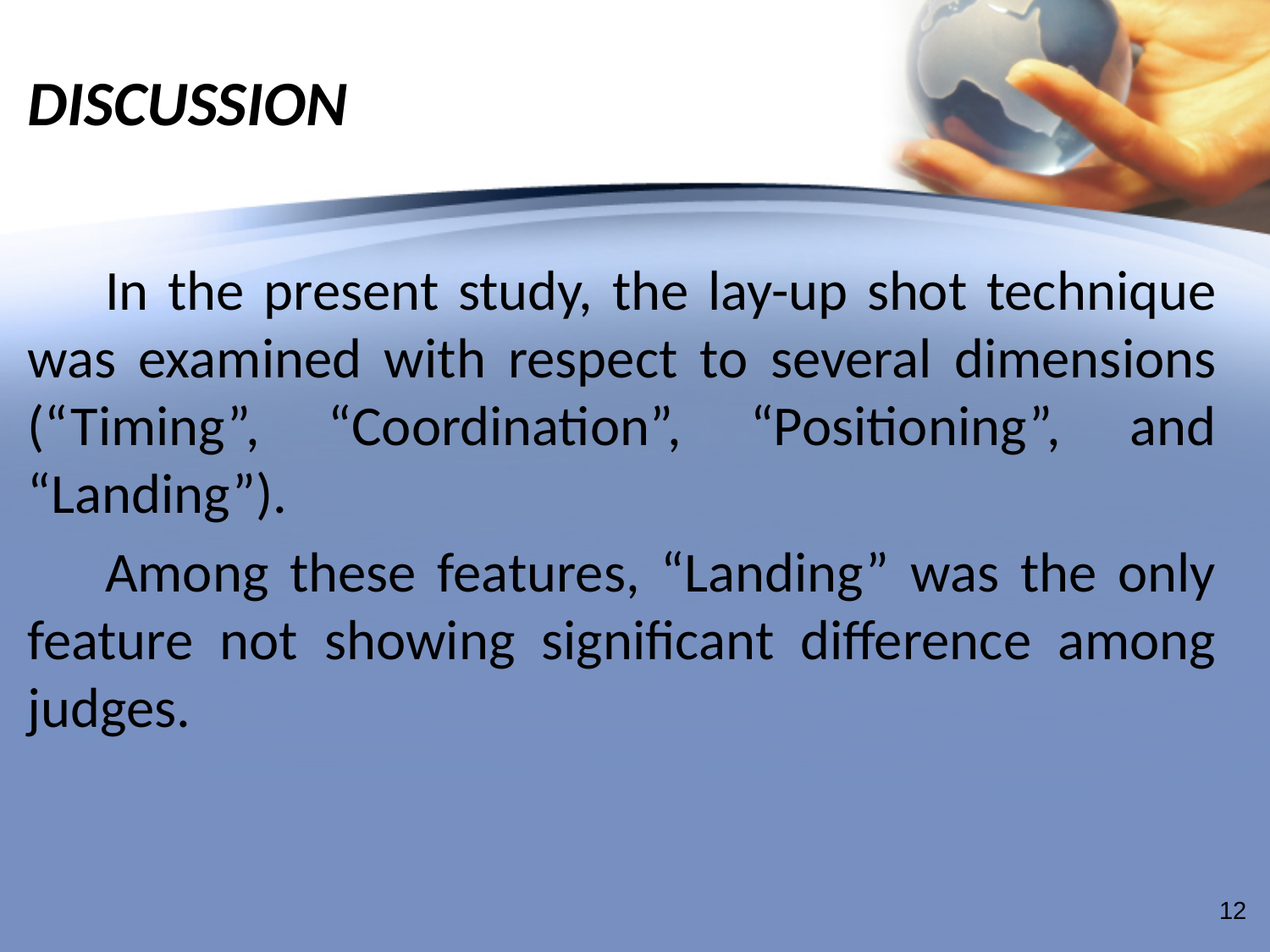

# DISCUSSION
In the present study, the lay-up shot technique was examined with respect to several dimensions (“Timing”, “Coordination”, “Positioning”, and “Landing”).
Among these features, “Landing” was the only feature not showing significant difference among judges.
12